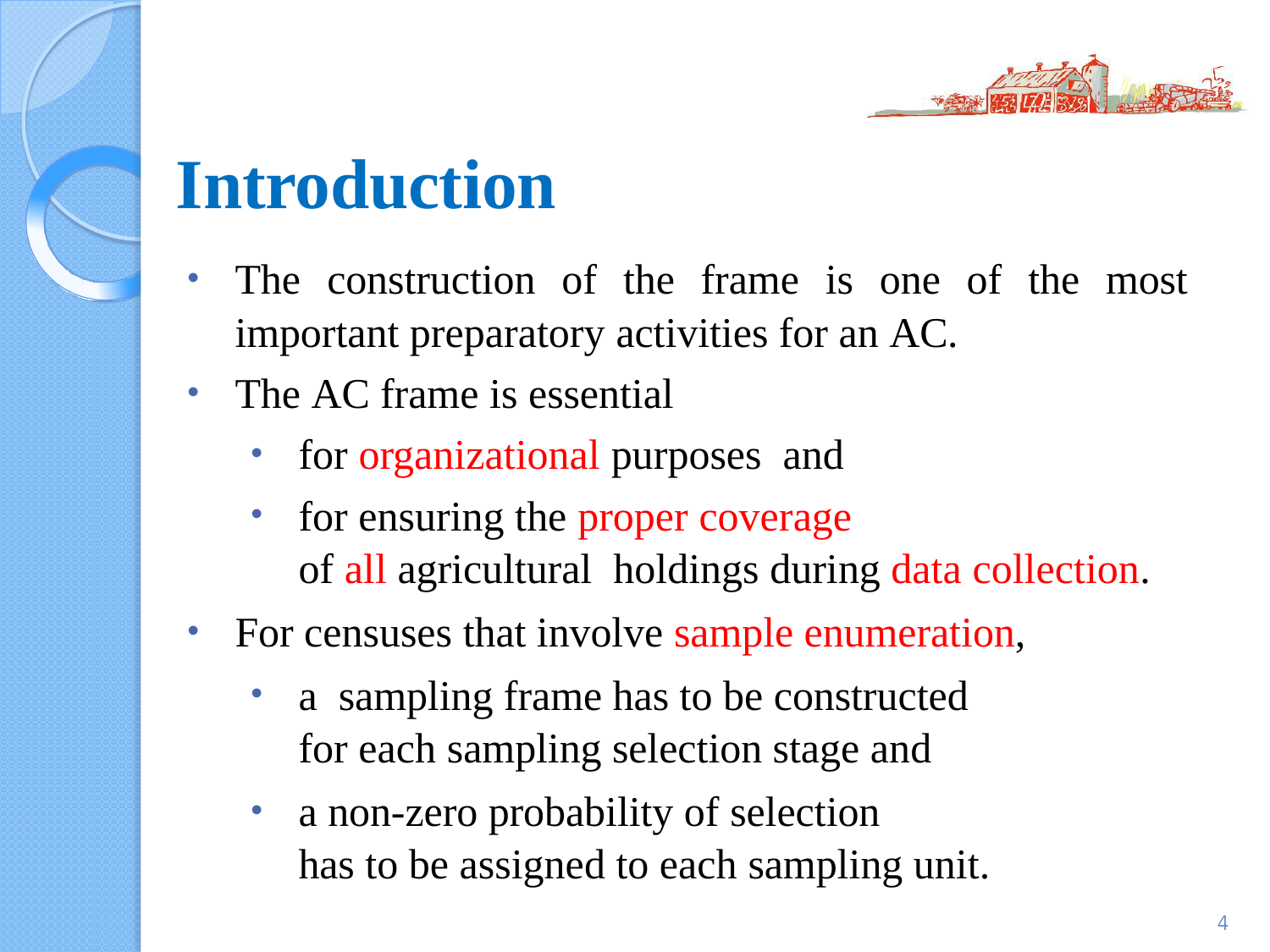

# Introduction
The construction of the frame is one of the most  important preparatory activities for an AC.
The AC frame is essential
for organizational purposes  and
for ensuring the proper coverage
of all agricultural  holdings during data collection.
For censuses that involve sample enumeration,
a  sampling frame has to be constructed
for each sampling selection stage and
a non-zero probability of selection
has to be assigned to each sampling unit.
4